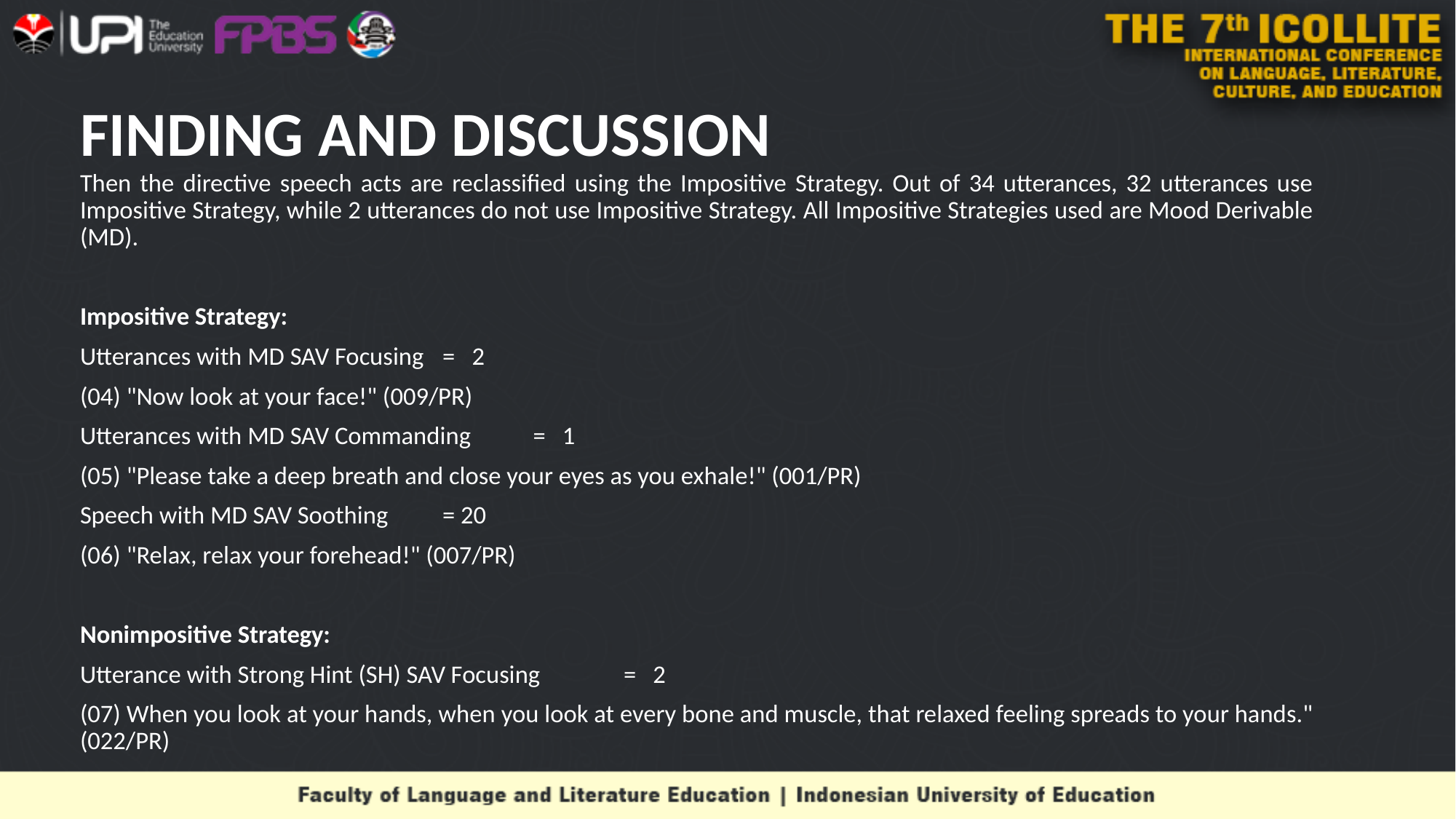

# FINDING AND DISCUSSION
Then the directive speech acts are reclassified using the Impositive Strategy. Out of 34 utterances, 32 utterances use Impositive Strategy, while 2 utterances do not use Impositive Strategy. All Impositive Strategies used are Mood Derivable (MD).

Impositive Strategy:
Utterances with MD SAV Focusing 		=   2
(04) "Now look at your face!" (009/PR)
Utterances with MD SAV Commanding 	=   1
(05) "Please take a deep breath and close your eyes as you exhale!" (001/PR)
Speech with MD SAV Soothing 		= 20
(06) "Relax, relax your forehead!" (007/PR)

Nonimpositive Strategy:
Utterance with Strong Hint (SH) SAV Focusing 	=   2
(07) When you look at your hands, when you look at every bone and muscle, that relaxed feeling spreads to your hands." (022/PR)